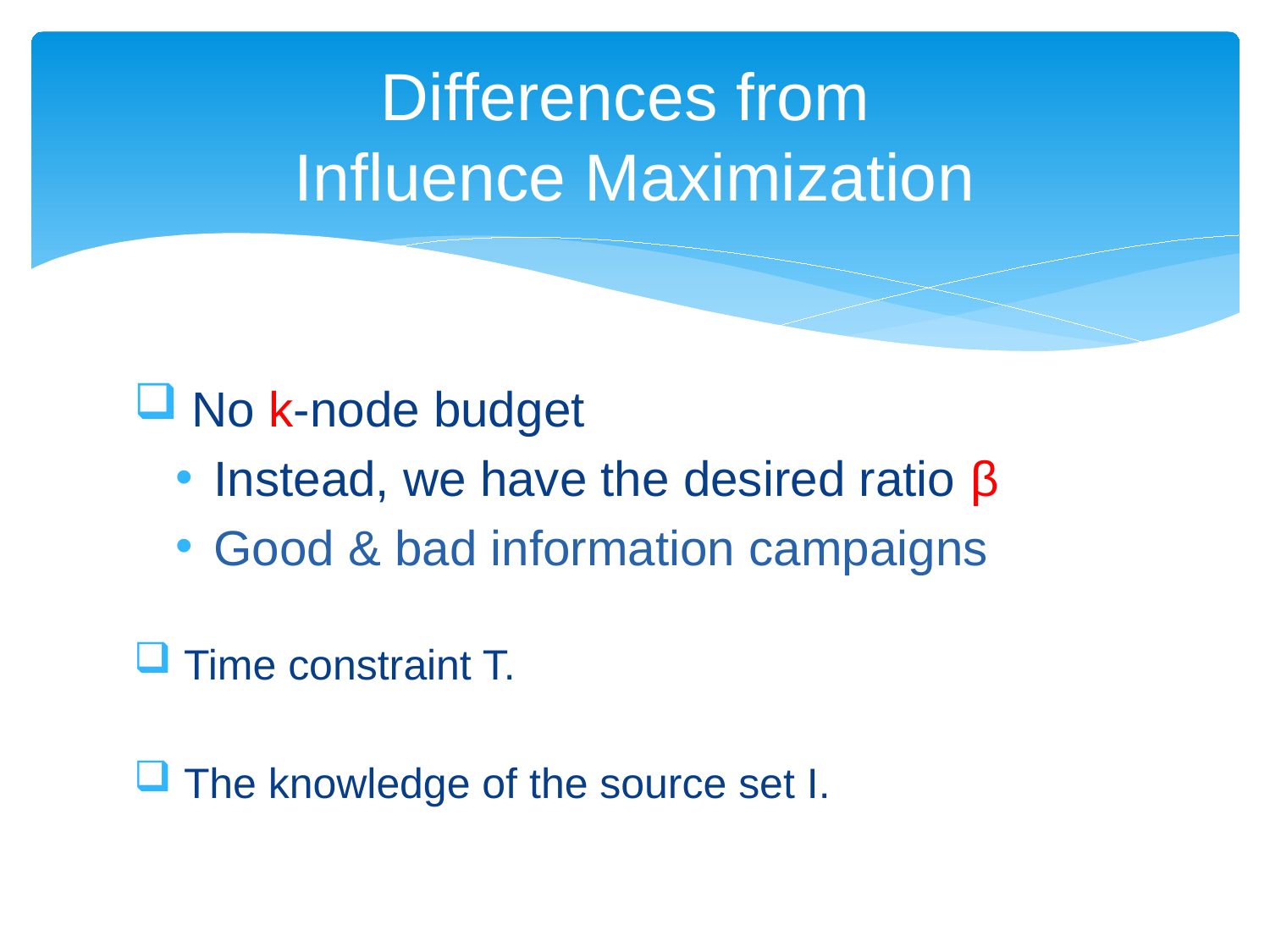

# Differences from Influence Maximization
 No k-node budget
Instead, we have the desired ratio β
Good & bad information campaigns

 Time constraint T.

 The knowledge of the source set I.